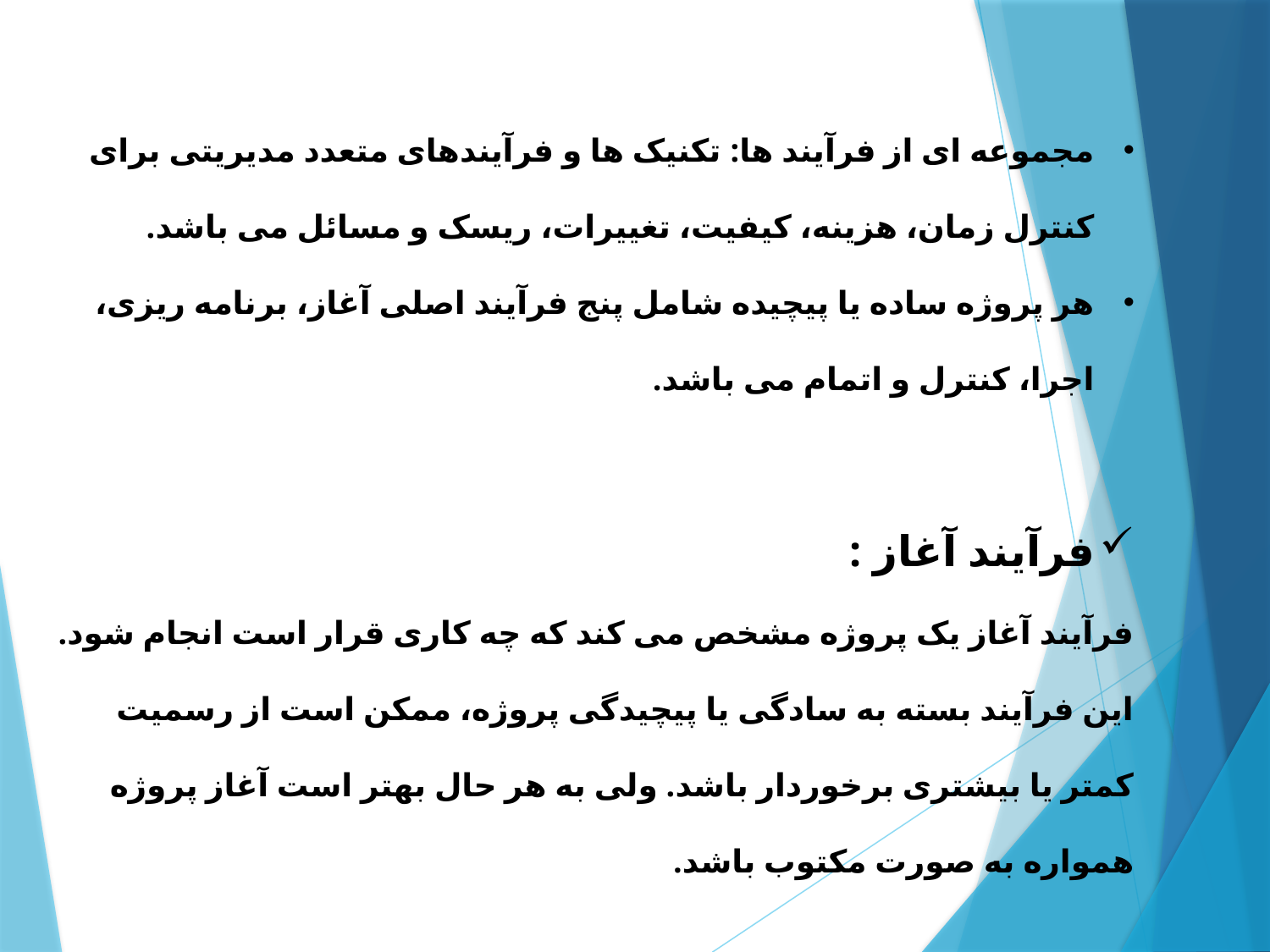

مجموعه ای از فرآیند ها: تکنیک ها و فرآیندهای متعدد مدیریتی برای کنترل زمان، هزینه، کیفیت، تغییرات، ریسک و مسائل می باشد.
هر پروژه ساده یا پیچیده شامل پنج فرآیند اصلی آغاز، برنامه ریزی، اجرا، کنترل و اتمام می باشد.

فرآیند آغاز :
فرآیند آغاز یک پروژه مشخص می کند که چه کاری قرار است انجام شود. این فرآیند بسته به سادگی یا پیچیدگی پروژه، ممکن است از رسمیت کمتر یا بیشتری برخوردار باشد. ولی به هر حال بهتر است آغاز پروژه همواره به صورت مکتوب باشد.